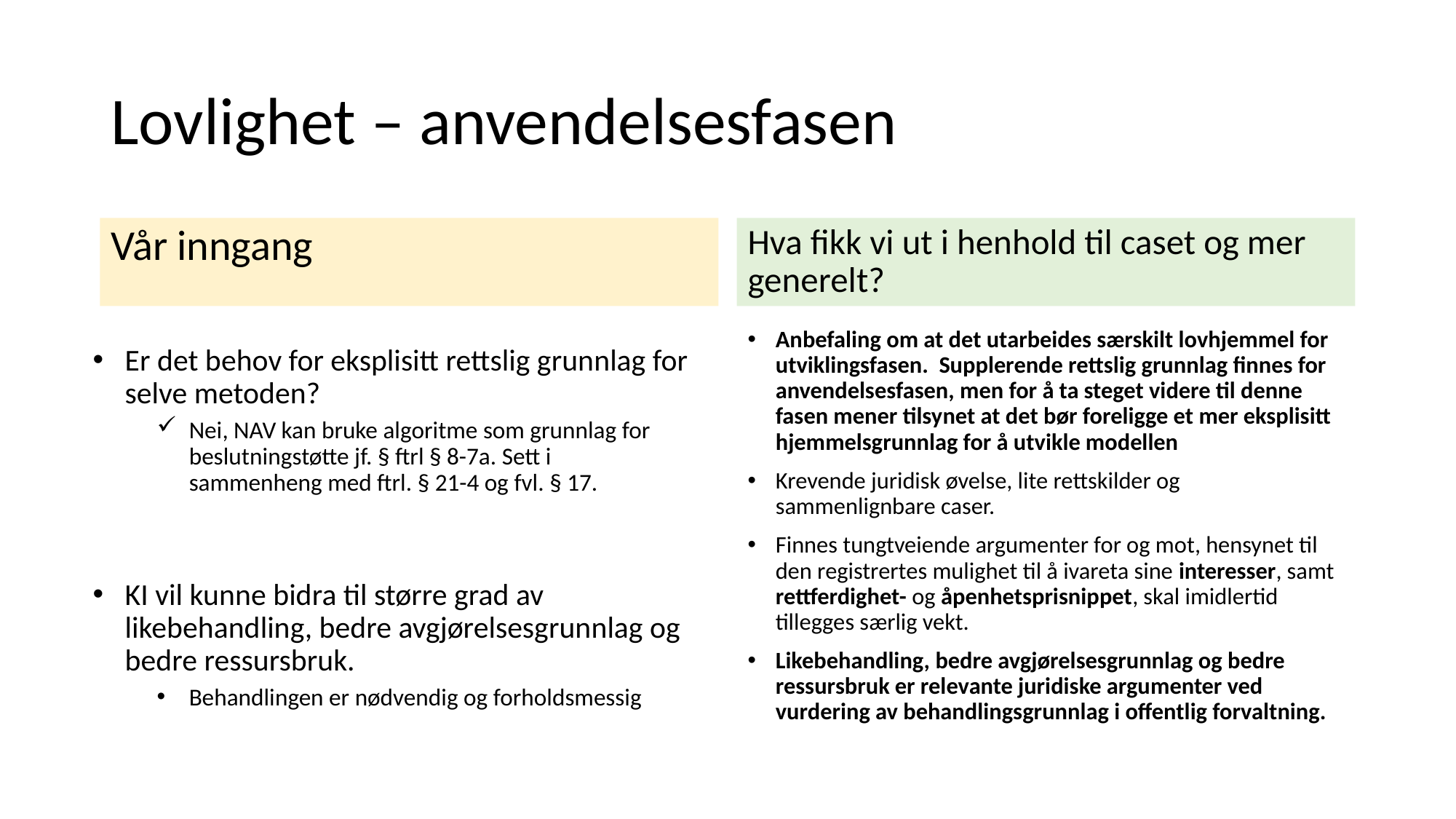

# Lovlighet – anvendelsesfasen
Vår inngang
Hva fikk vi ut i henhold til caset og mer generelt?
Anbefaling om at det utarbeides særskilt lovhjemmel for utviklingsfasen.  Supplerende rettslig grunnlag finnes for anvendelsesfasen, men for å ta steget videre til denne fasen mener tilsynet at det bør foreligge et mer eksplisitt hjemmelsgrunnlag for å utvikle modellen
Krevende juridisk øvelse, lite rettskilder og sammenlignbare caser.
Finnes tungtveiende argumenter for og mot, hensynet til den registrertes mulighet til å ivareta sine interesser, samt rettferdighet- og åpenhetsprisnippet, skal imidlertid tillegges særlig vekt.
Likebehandling, bedre avgjørelsesgrunnlag og bedre ressursbruk er relevante juridiske argumenter ved vurdering av behandlingsgrunnlag i offentlig forvaltning.
Er det behov for eksplisitt rettslig grunnlag for selve metoden?
Nei, NAV kan bruke algoritme som grunnlag for beslutningstøtte jf. § ftrl § 8-7a. Sett i sammenheng med ftrl. § 21-4 og fvl. § 17.

KI vil kunne bidra til større grad av likebehandling, bedre avgjørelsesgrunnlag og bedre ressursbruk.
Behandlingen er nødvendig og forholdsmessig